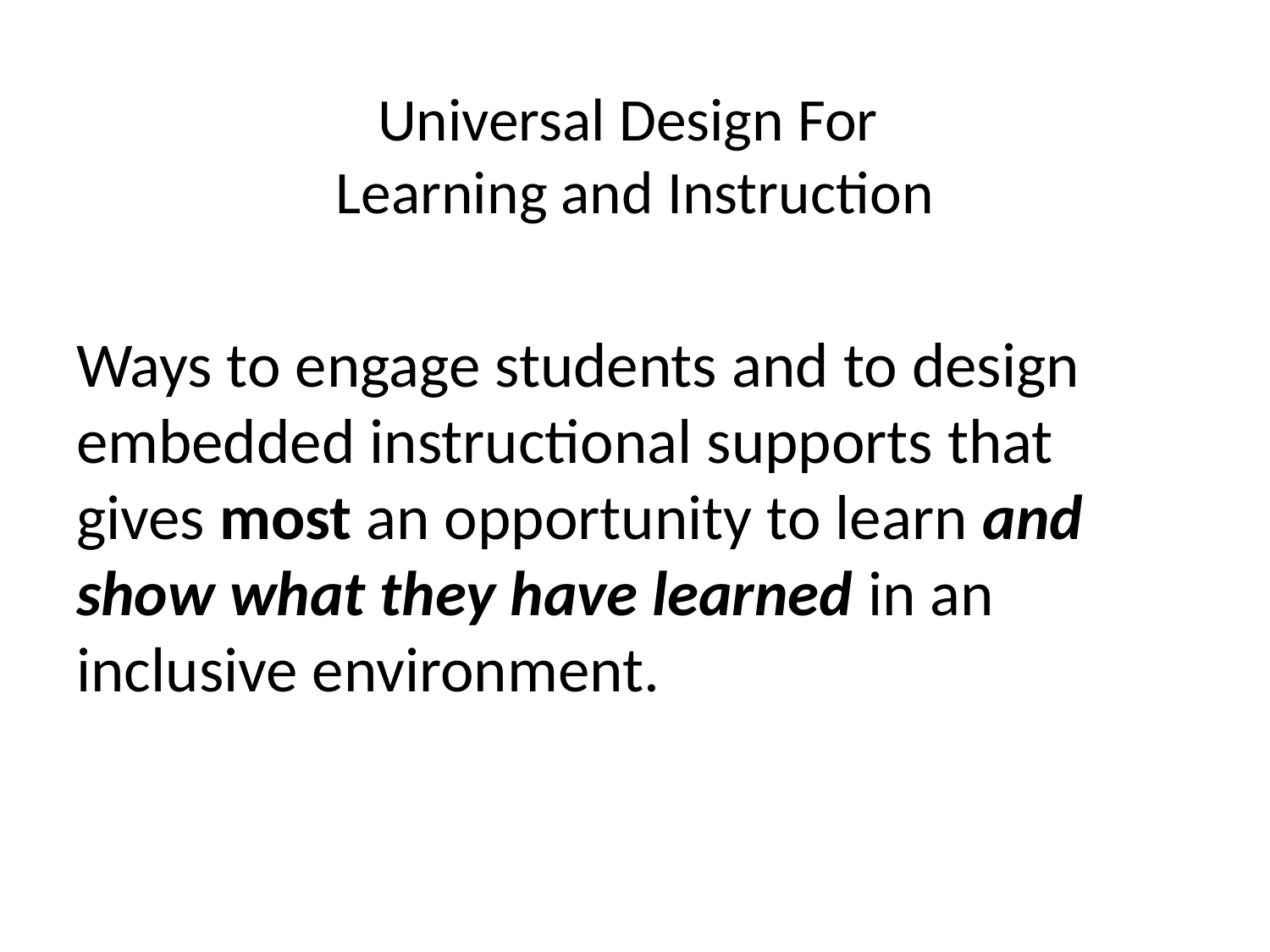

# Universal Design For Learning and Instruction
Ways to engage students and to design embedded instructional supports that gives most an opportunity to learn and show what they have learned in an inclusive environment.